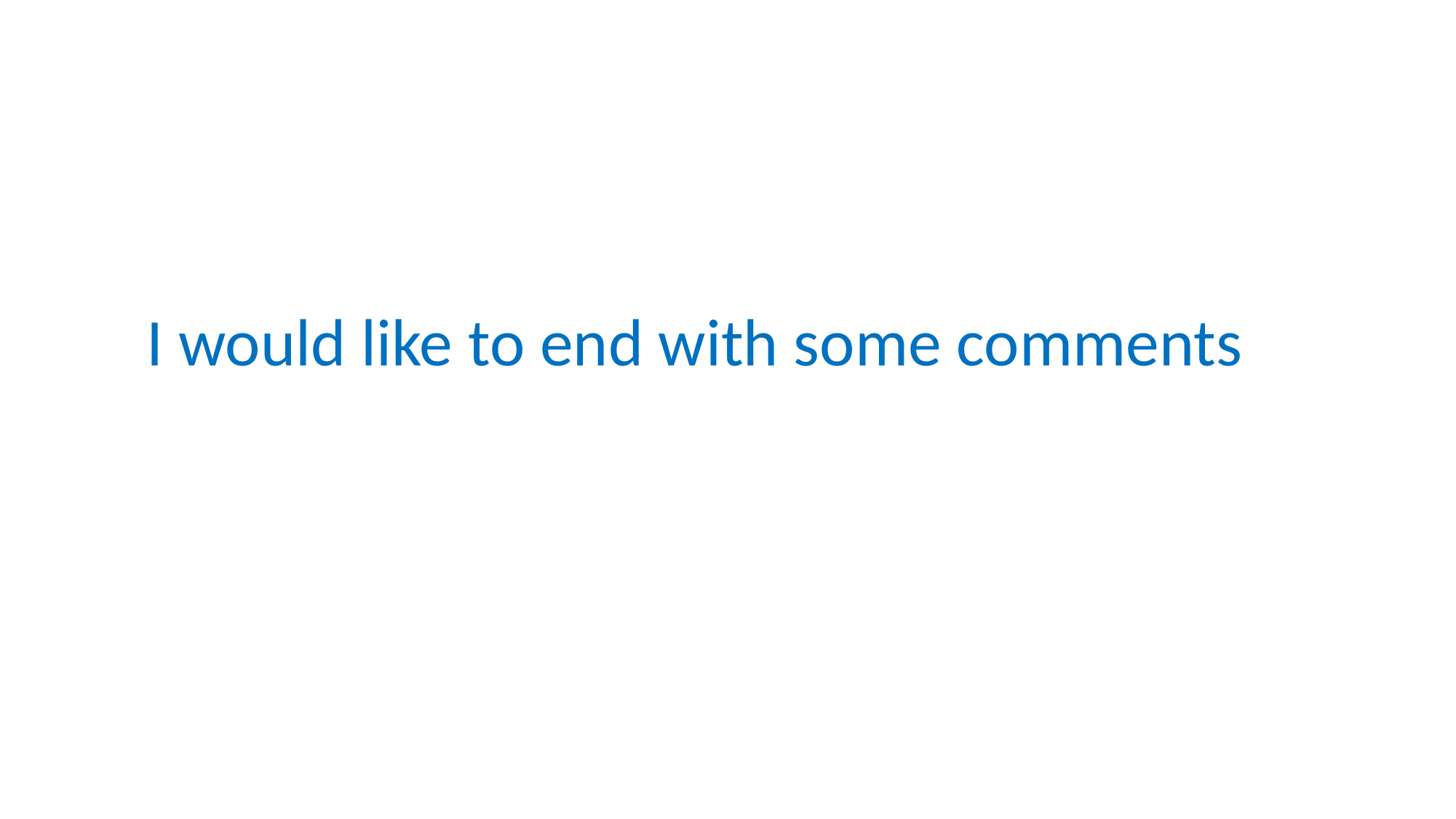

# I would like to end with some comments